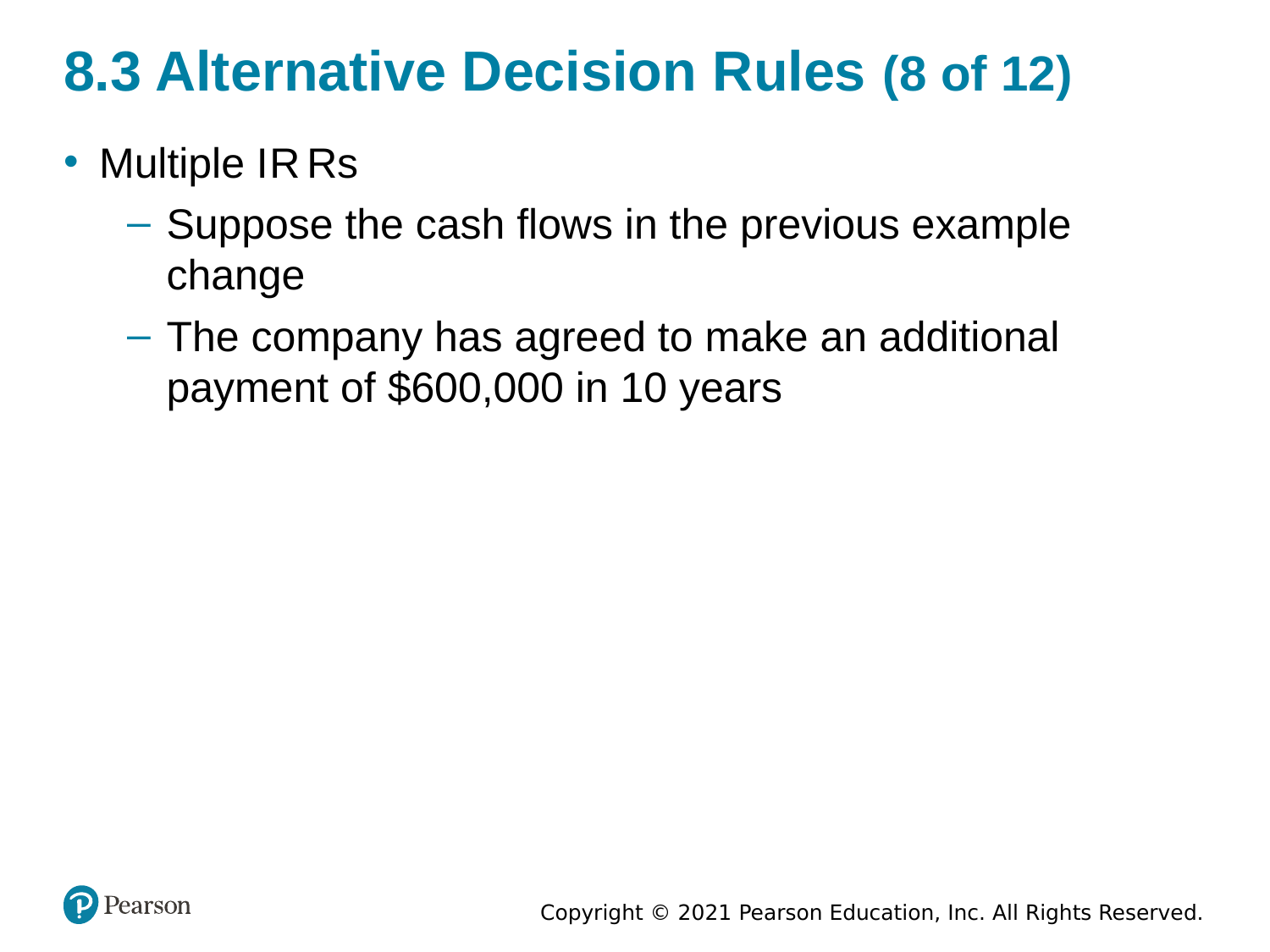

# 8.3 Alternative Decision Rules (8 of 12)
Multiple I R Rs
Suppose the cash flows in the previous example change
The company has agreed to make an additional payment of $600,000 in 10 years